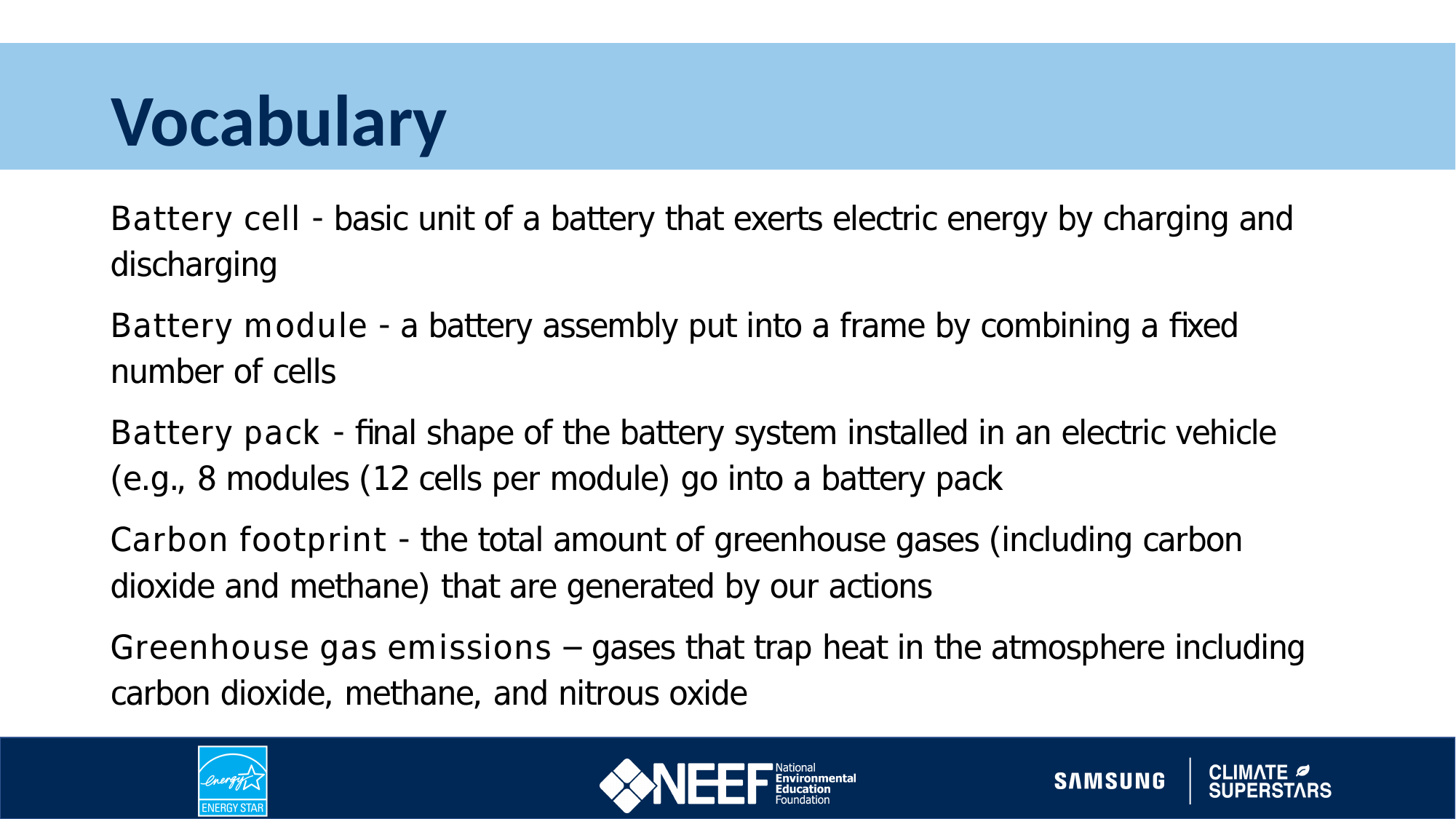

# Vocabulary
Battery cell - basic unit of a battery that exerts electric energy by charging and discharging
Battery module - a battery assembly put into a frame by combining a fixed number of cells
Battery pack - final shape of the battery system installed in an electric vehicle (e.g., 8 modules (12 cells per module) go into a battery pack
Carbon footprint - the total amount of greenhouse gases (including carbon dioxide and methane) that are generated by our actions
Greenhouse gas emissions – gases that trap heat in the atmosphere including carbon dioxide, methane, and nitrous oxide